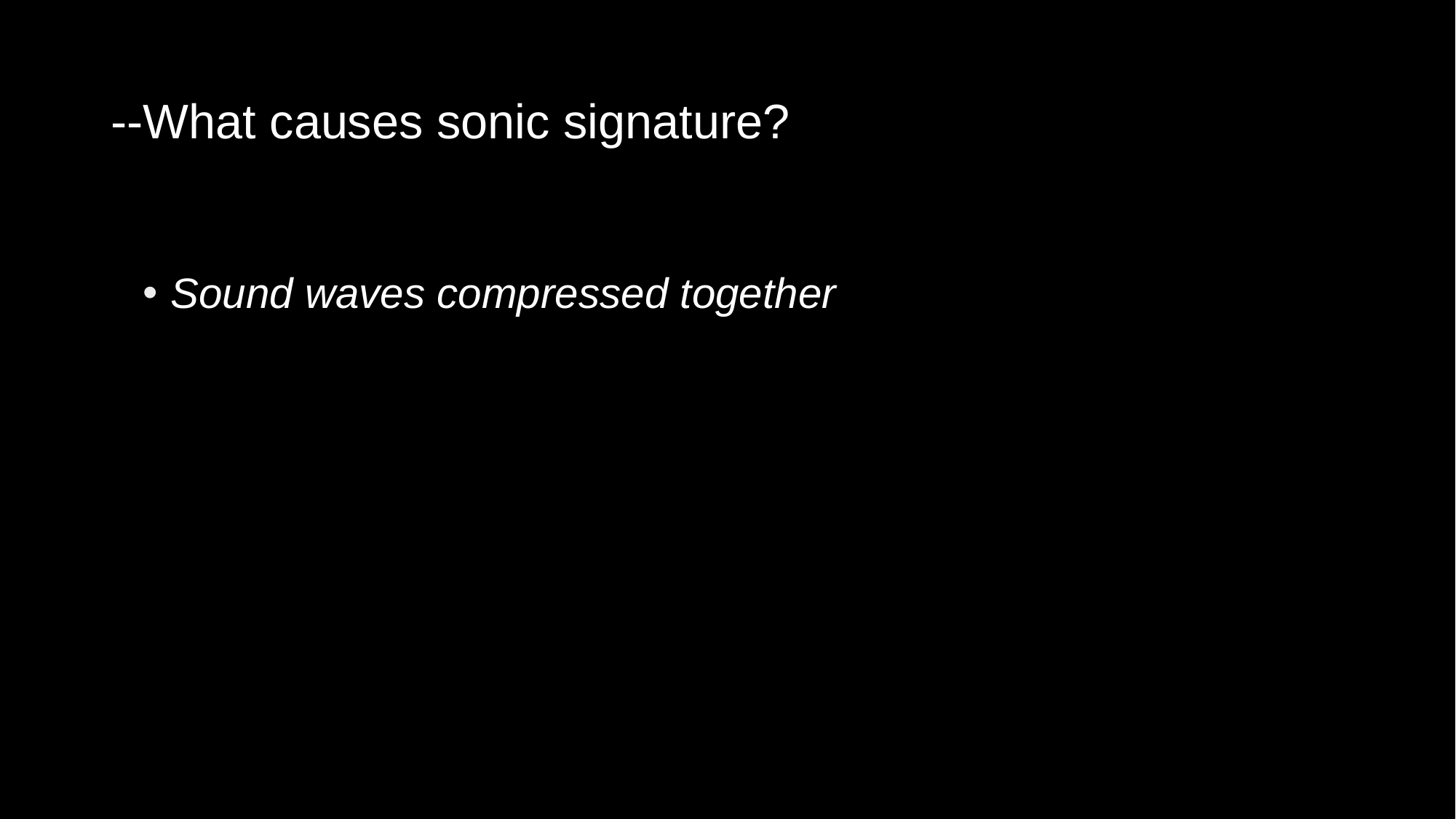

# --What causes sonic signature?
Sound waves compressed together